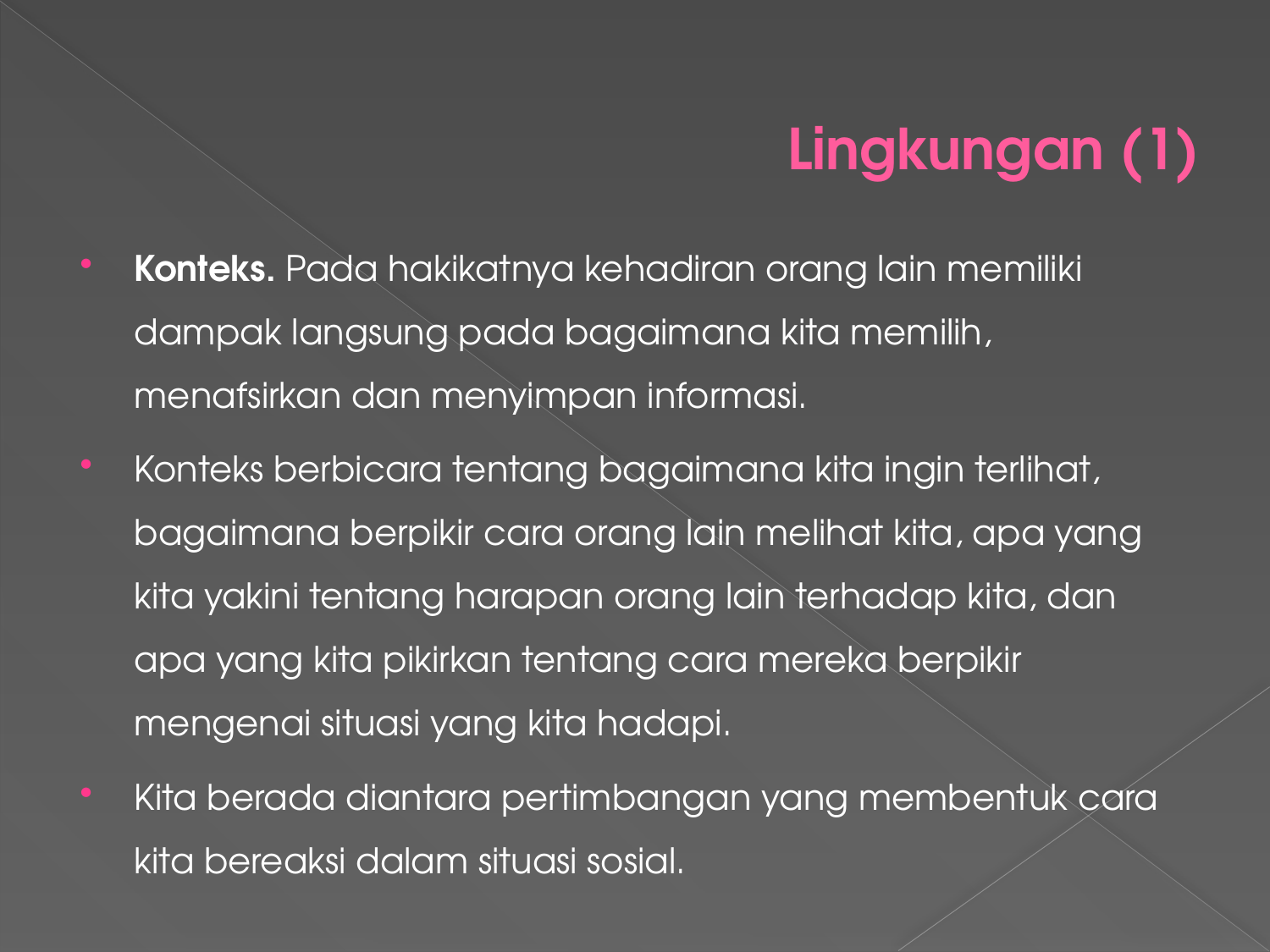

# Lingkungan (1)
Konteks. Pada hakikatnya kehadiran orang lain memiliki dampak langsung pada bagaimana kita memilih, menafsirkan dan menyimpan informasi.
Konteks berbicara tentang bagaimana kita ingin terlihat, bagaimana berpikir cara orang lain melihat kita, apa yang kita yakini tentang harapan orang lain terhadap kita, dan apa yang kita pikirkan tentang cara mereka berpikir mengenai situasi yang kita hadapi.
Kita berada diantara pertimbangan yang membentuk cara kita bereaksi dalam situasi sosial.